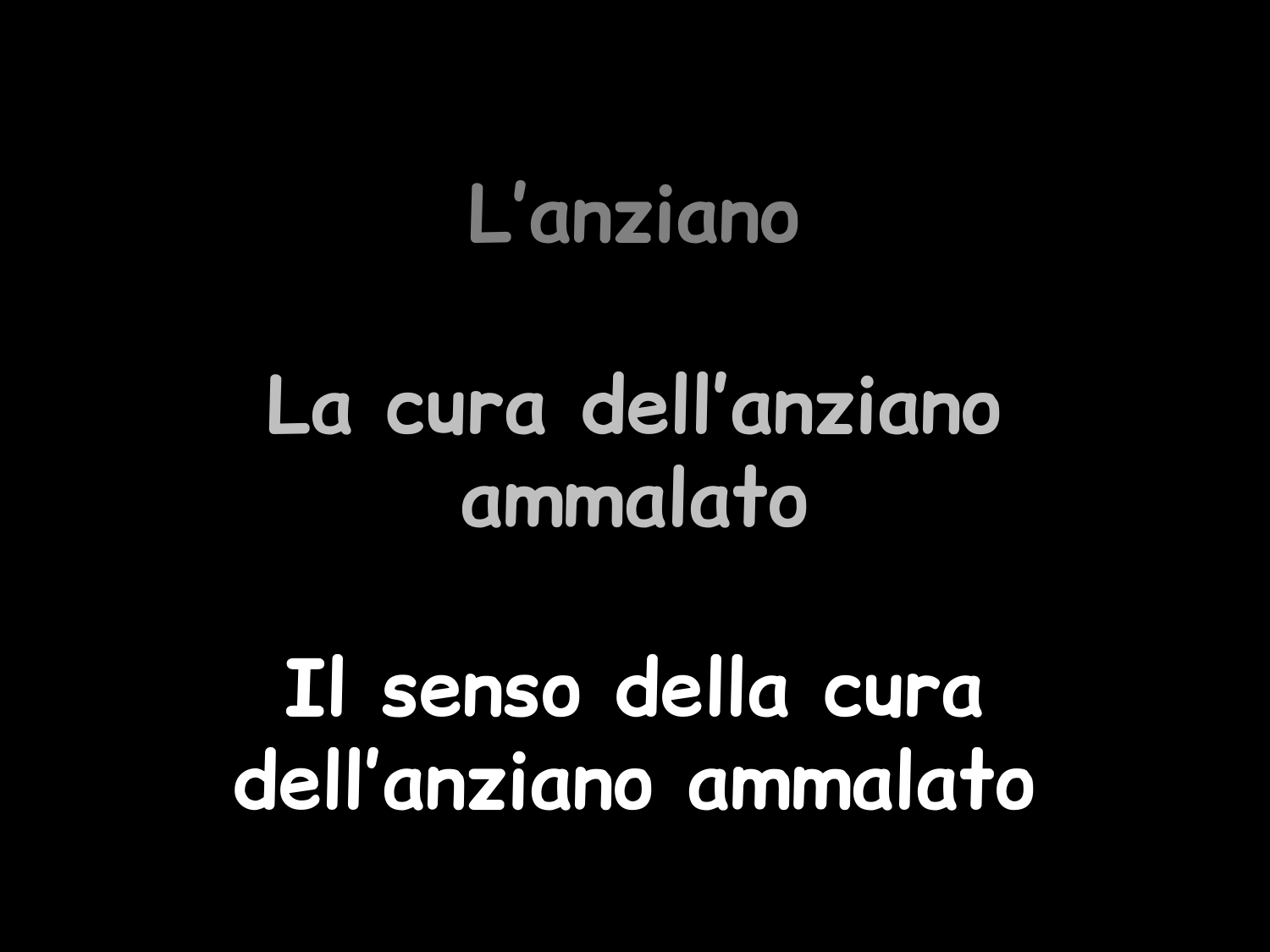

L’anziano
La cura dell’anziano ammalato
# Il senso della cura dell’anziano ammalato